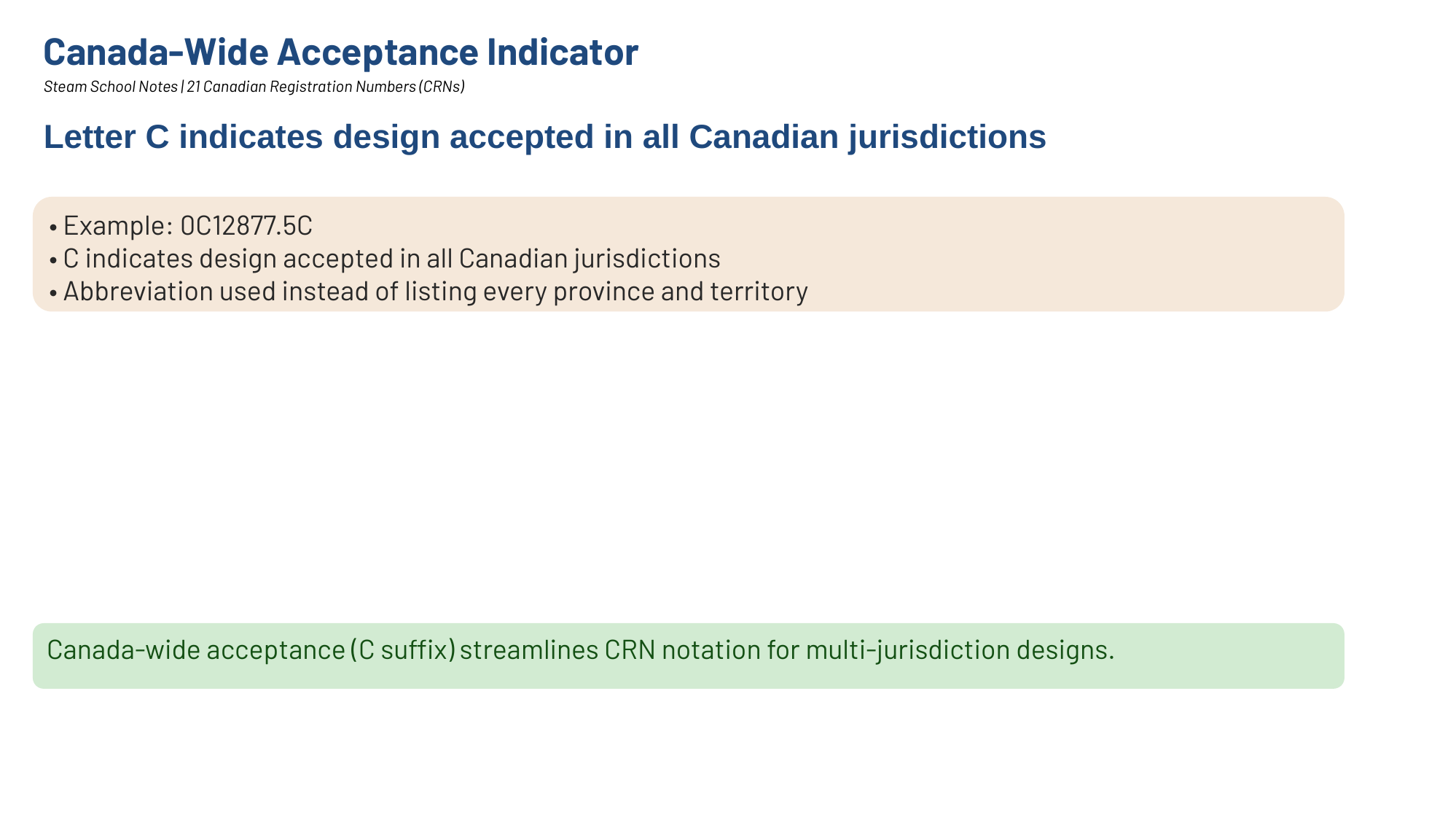

Canada-Wide Acceptance Indicator
Steam School Notes | 21 Canadian Registration Numbers (CRNs)
Letter C indicates design accepted in all Canadian jurisdictions
• Example: 0C12877.5C
• C indicates design accepted in all Canadian jurisdictions
• Abbreviation used instead of listing every province and territory

Canada-wide acceptance (C suffix) streamlines CRN notation for multi-jurisdiction designs.